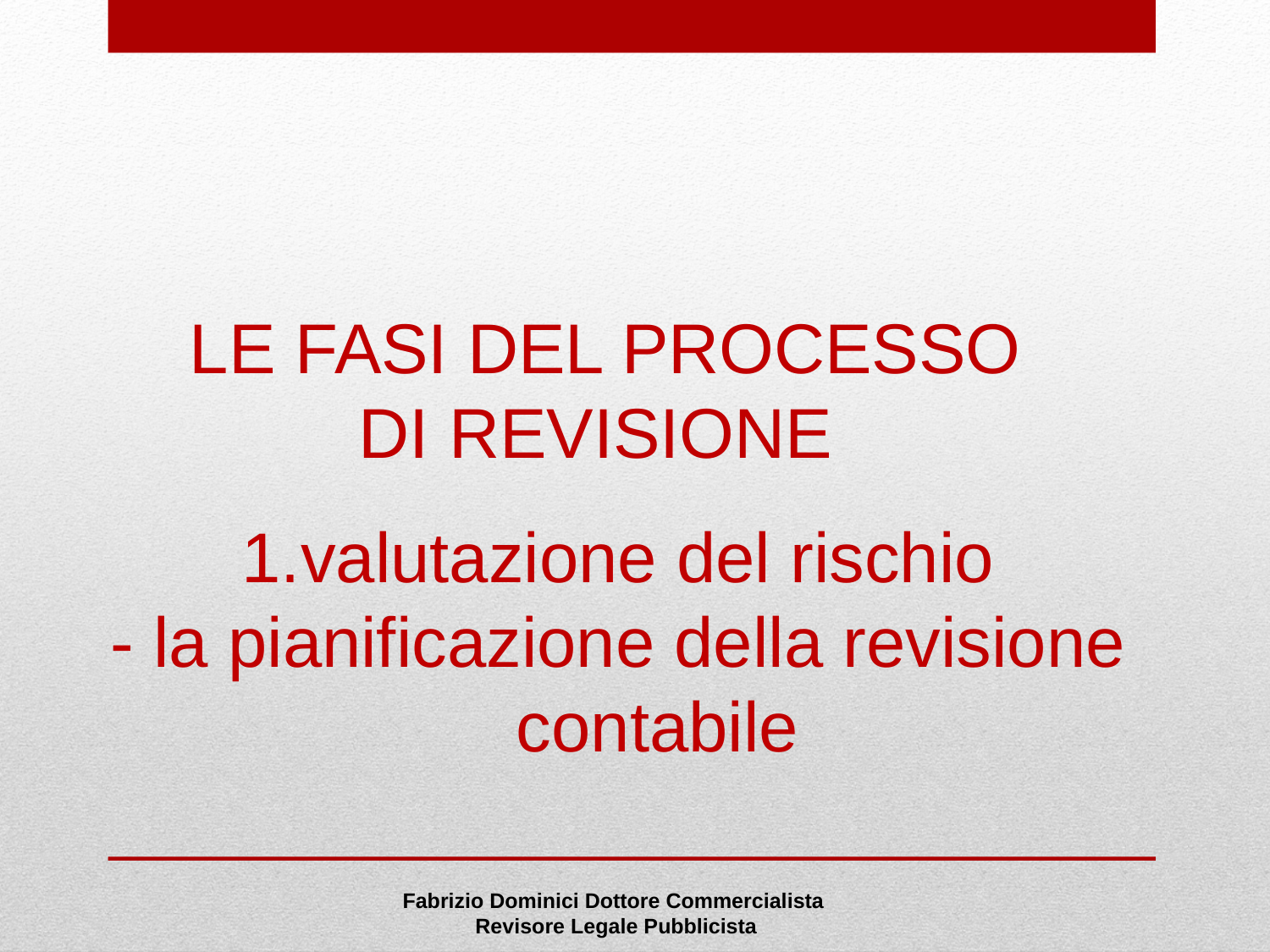

LE FASI DEL PROCESSO DI REVISIONE
1.valutazione del rischio
- la pianificazione della revisione     contabile
Fabrizio Dominici Dottore Commercialista
 Revisore Legale Pubblicista